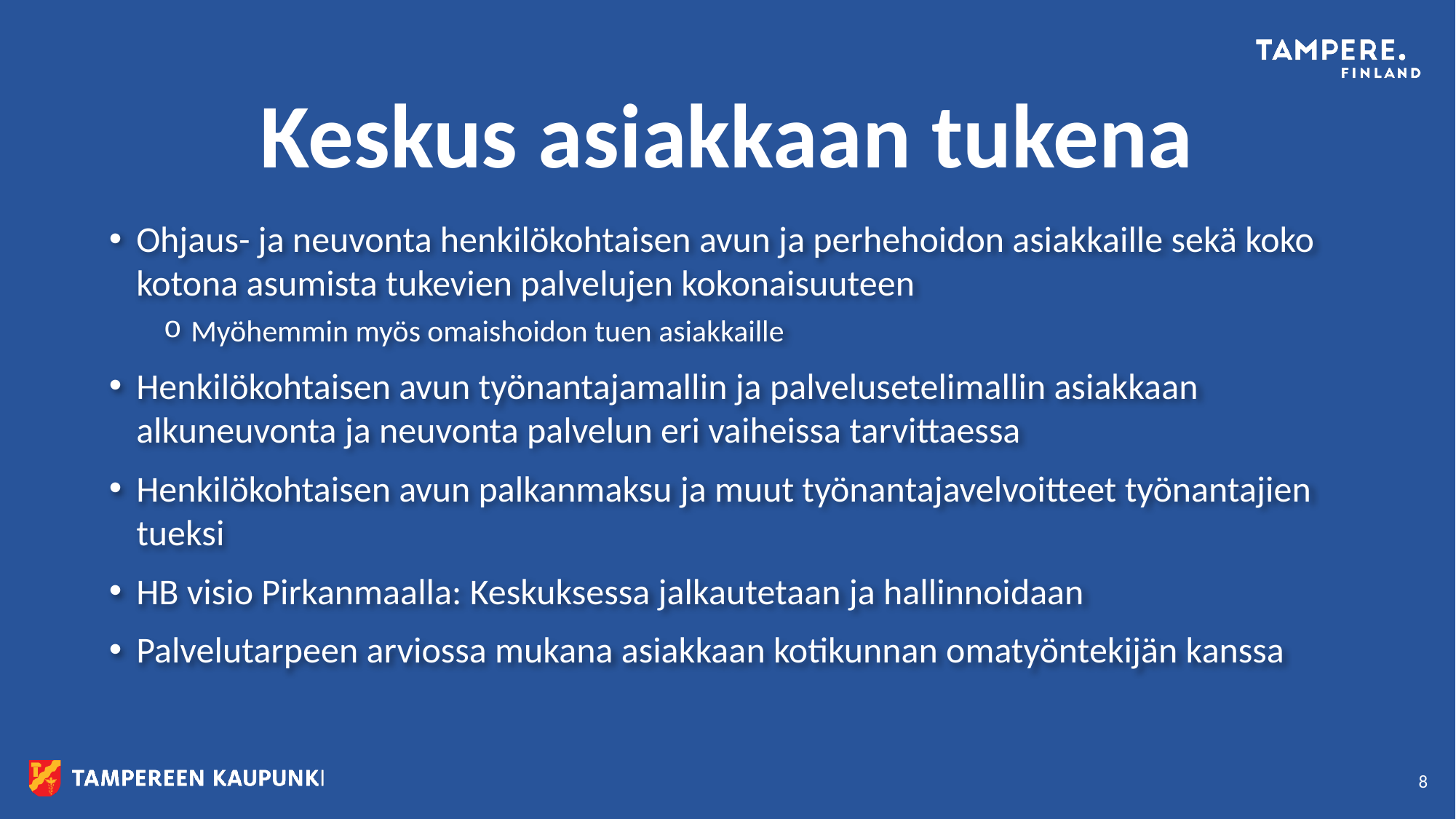

# Keskus asiakkaan tukena
Ohjaus- ja neuvonta henkilökohtaisen avun ja perhehoidon asiakkaille sekä koko kotona asumista tukevien palvelujen kokonaisuuteen
Myöhemmin myös omaishoidon tuen asiakkaille
Henkilökohtaisen avun työnantajamallin ja palvelusetelimallin asiakkaan alkuneuvonta ja neuvonta palvelun eri vaiheissa tarvittaessa
Henkilökohtaisen avun palkanmaksu ja muut työnantajavelvoitteet työnantajien tueksi
HB visio Pirkanmaalla: Keskuksessa jalkautetaan ja hallinnoidaan
Palvelutarpeen arviossa mukana asiakkaan kotikunnan omatyöntekijän kanssa

8